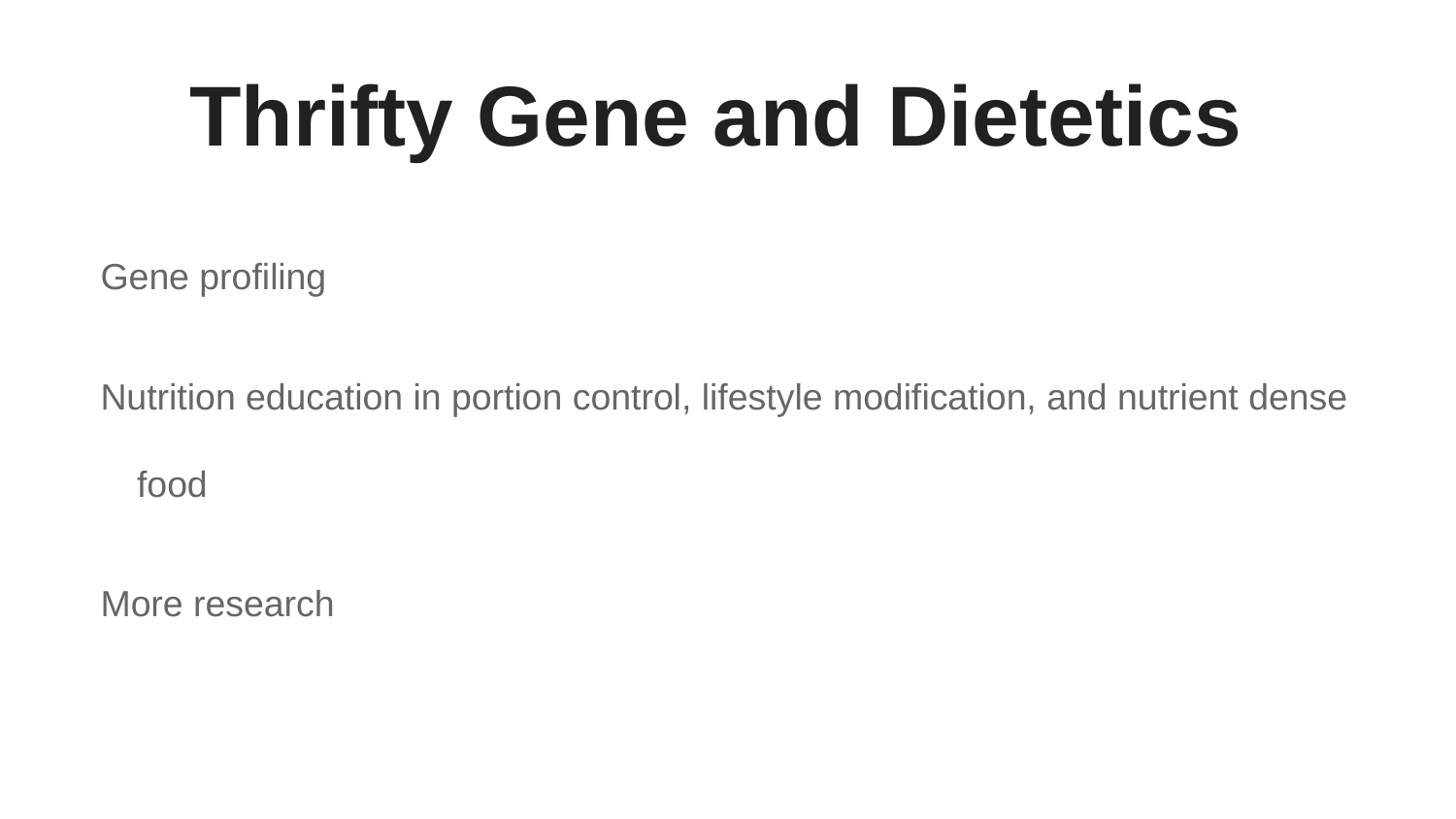

# Thrifty Gene and Dietetics
Gene profiling
Nutrition education in portion control, lifestyle modification, and nutrient dense food
More research